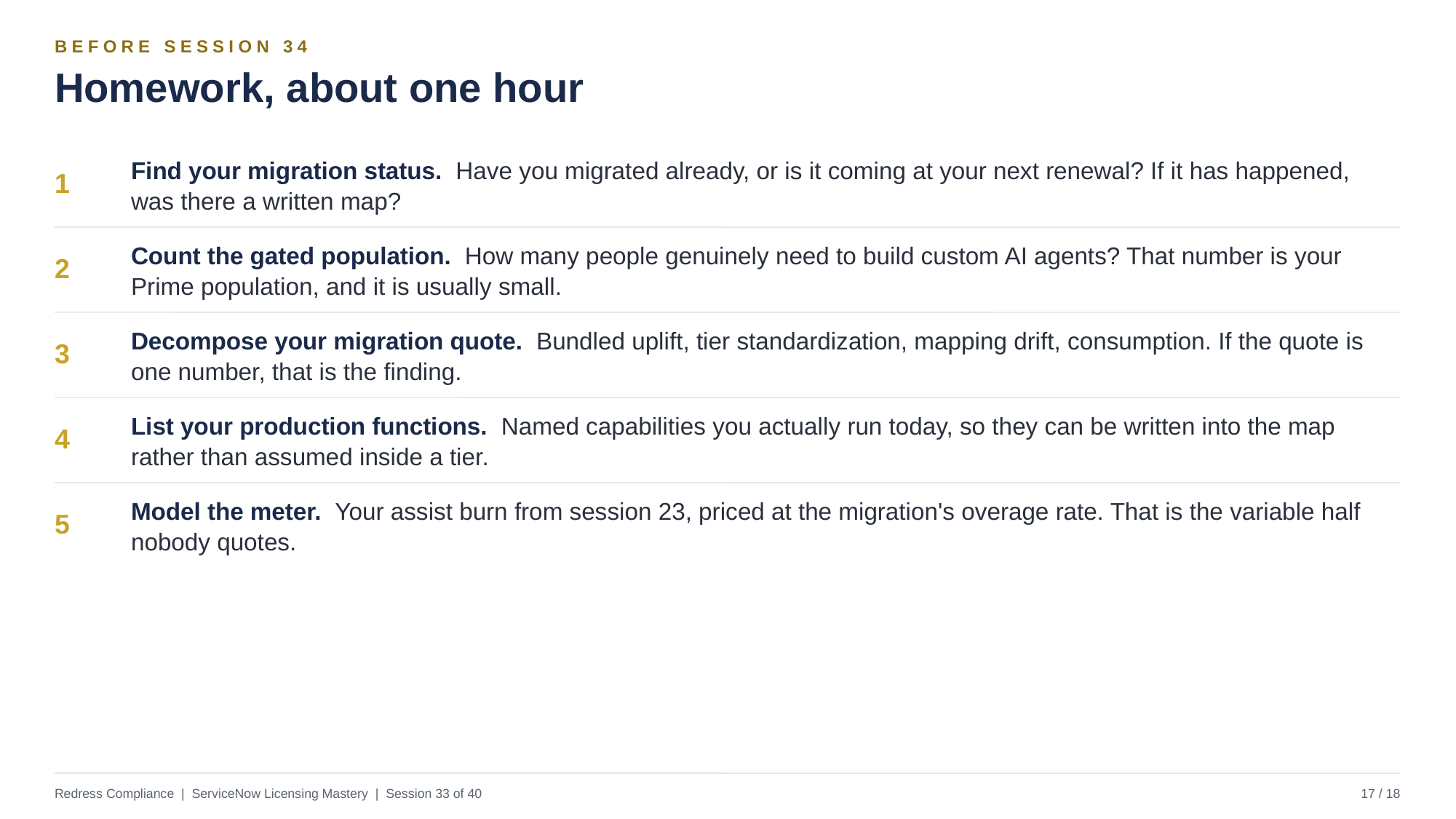

BEFORE SESSION 34
Homework, about one hour
Find your migration status.  Have you migrated already, or is it coming at your next renewal? If it has happened, was there a written map?
1

Count the gated population.  How many people genuinely need to build custom AI agents? That number is your Prime population, and it is usually small.
2

Decompose your migration quote.  Bundled uplift, tier standardization, mapping drift, consumption. If the quote is one number, that is the finding.
3

List your production functions.  Named capabilities you actually run today, so they can be written into the map rather than assumed inside a tier.
4

Model the meter.  Your assist burn from session 23, priced at the migration's overage rate. That is the variable half nobody quotes.
5

Redress Compliance  |  ServiceNow Licensing Mastery  |  Session 33 of 40
17 / 18